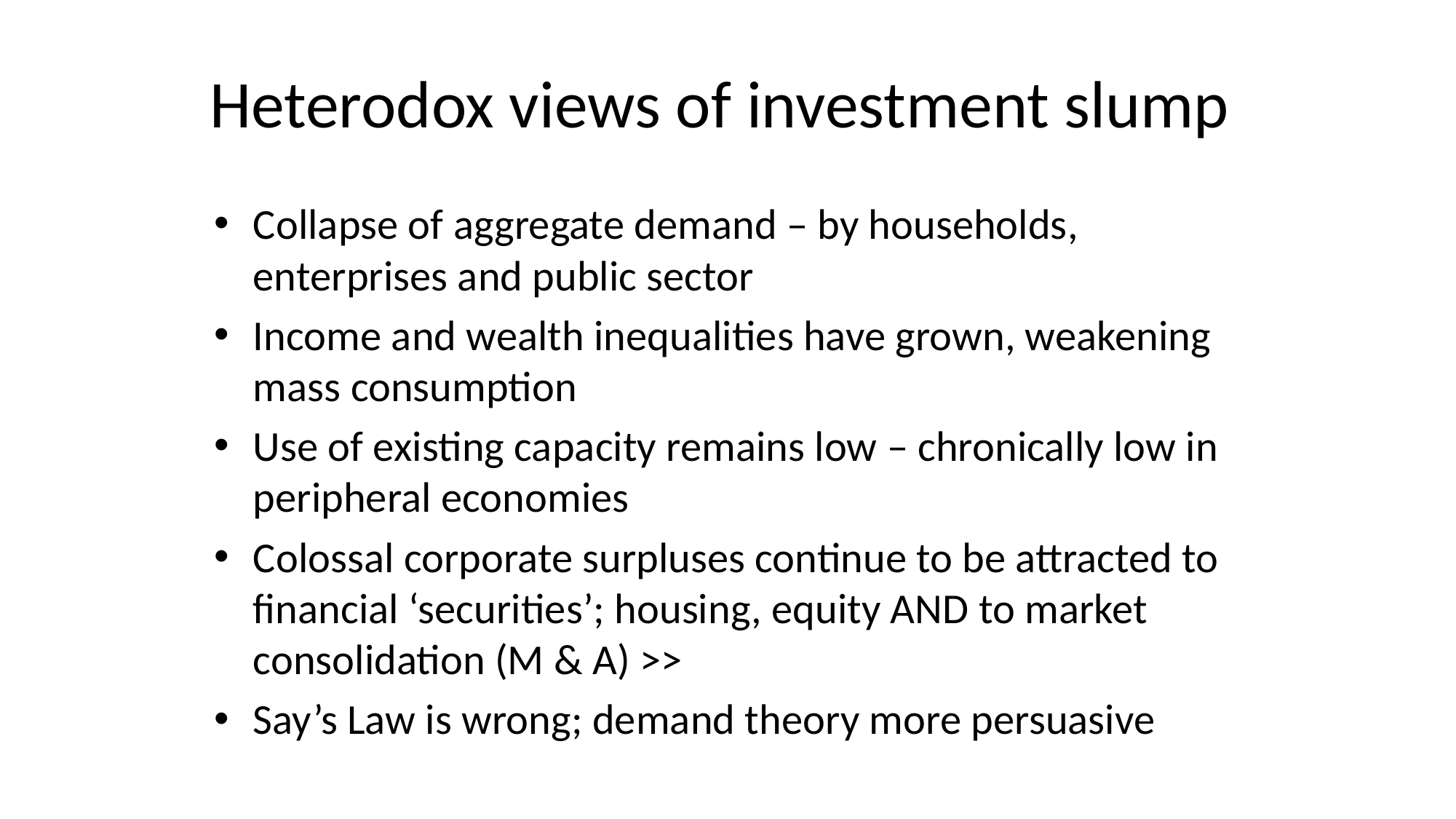

# Heterodox views of investment slump
Collapse of aggregate demand – by households, enterprises and public sector
Income and wealth inequalities have grown, weakening mass consumption
Use of existing capacity remains low – chronically low in peripheral economies
Colossal corporate surpluses continue to be attracted to financial ‘securities’; housing, equity AND to market consolidation (M & A) >>
Say’s Law is wrong; demand theory more persuasive